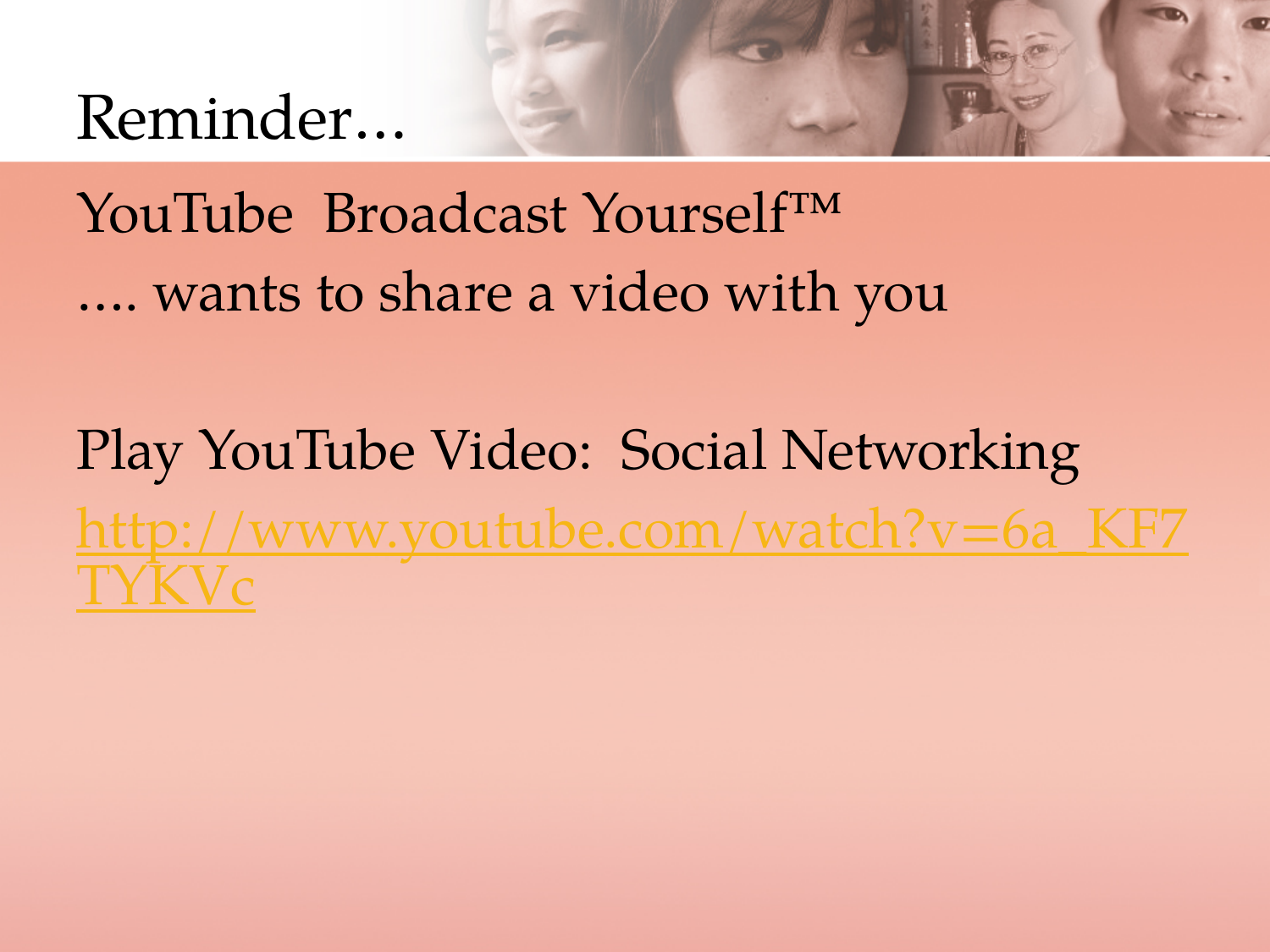

# Reminder…
YouTube  Broadcast Yourself™
…. wants to share a video with you

Play YouTube Video:  Social Networking
http://www.youtube.com/watch?v=6a_KF7TYKVc